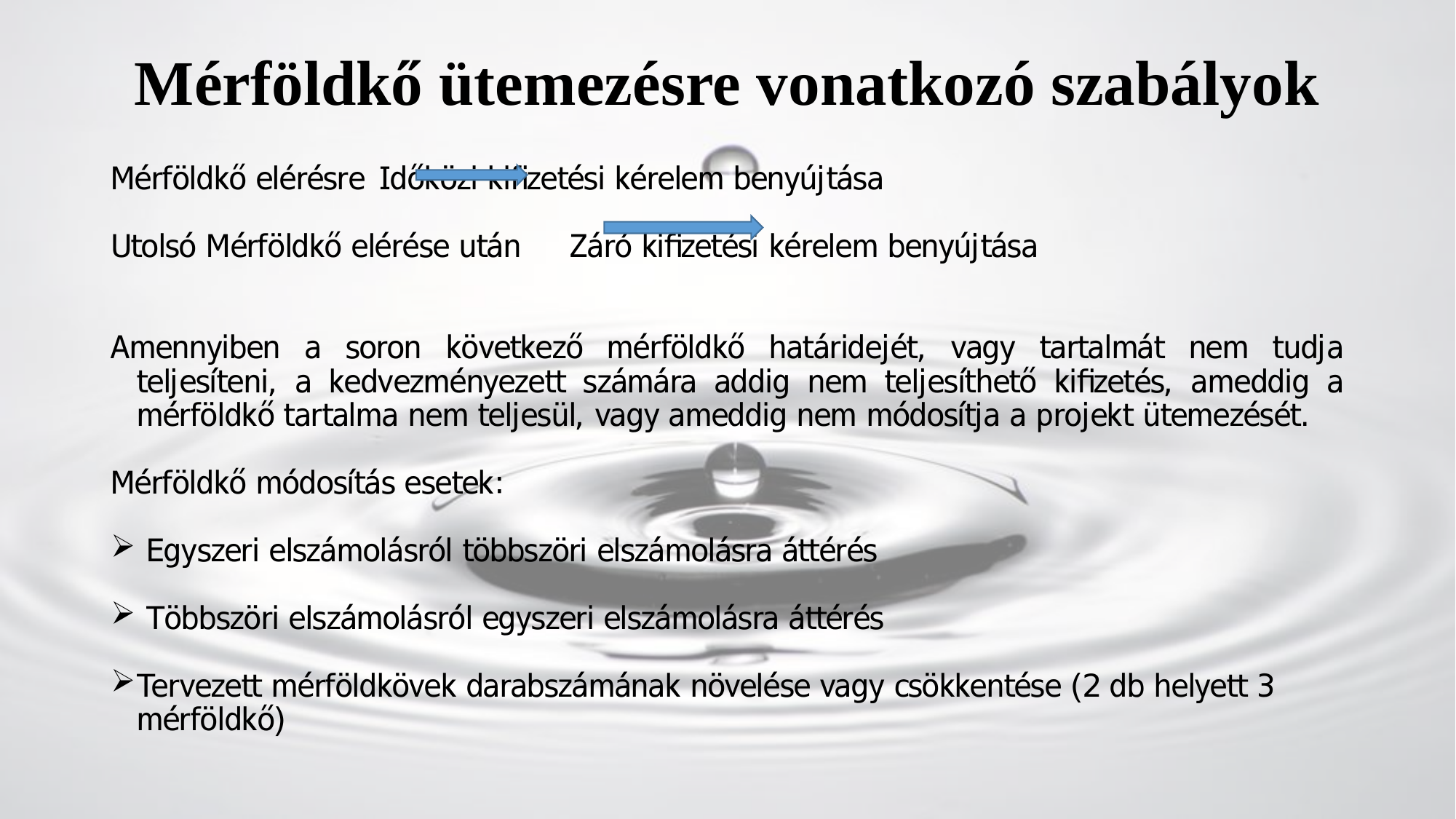

# Mérföldkő ütemezésre vonatkozó szabályok
Mérföldkő elérésre		Időközi kifizetési kérelem benyújtása

Utolsó Mérföldkő elérése után 		   Záró kifizetési kérelem benyújtása

Amennyiben a soron következő mérföldkő határidejét, vagy tartalmát nem tudja teljesíteni, a kedvezményezett számára addig nem teljesíthető kifizetés, ameddig a mérföldkő tartalma nem teljesül, vagy ameddig nem módosítja a projekt ütemezését.

Mérföldkő módosítás esetek:

 Egyszeri elszámolásról többszöri elszámolásra áttérés

 Többszöri elszámolásról egyszeri elszámolásra áttérés

Tervezett mérföldkövek darabszámának növelése vagy csökkentése (2 db helyett 3 mérföldkő)